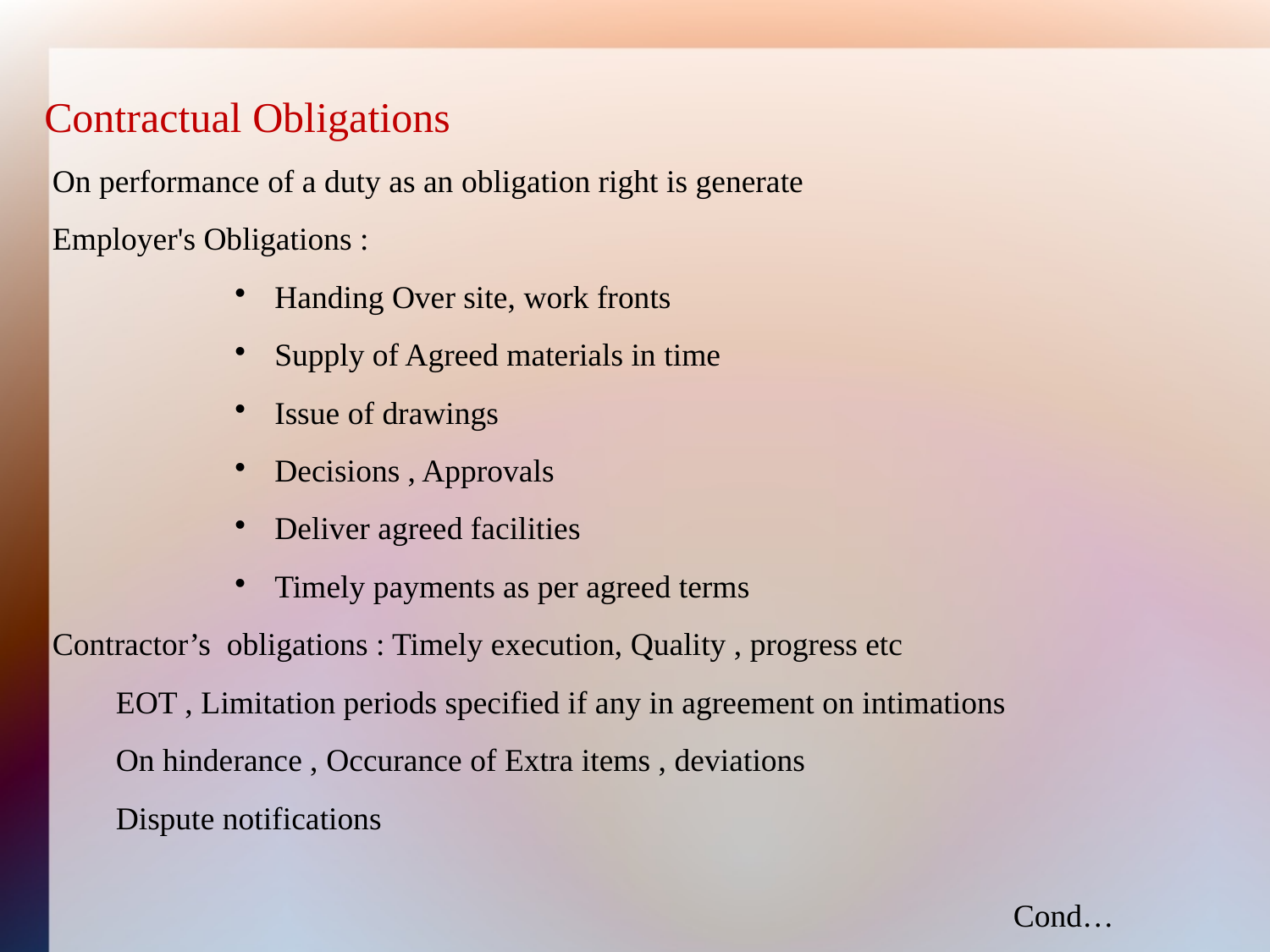

Contractual Obligations
 On performance of a duty as an obligation right is generate
 Employer's Obligations :
 Handing Over site, work fronts
 Supply of Agreed materials in time
 Issue of drawings
 Decisions , Approvals
 Deliver agreed facilities
 Timely payments as per agreed terms
 Contractor’s  obligations : Timely execution, Quality , progress etc
 EOT , Limitation periods specified if any in agreement on intimations
 On hinderance , Occurance of Extra items , deviations
 Dispute notifications

Cond…